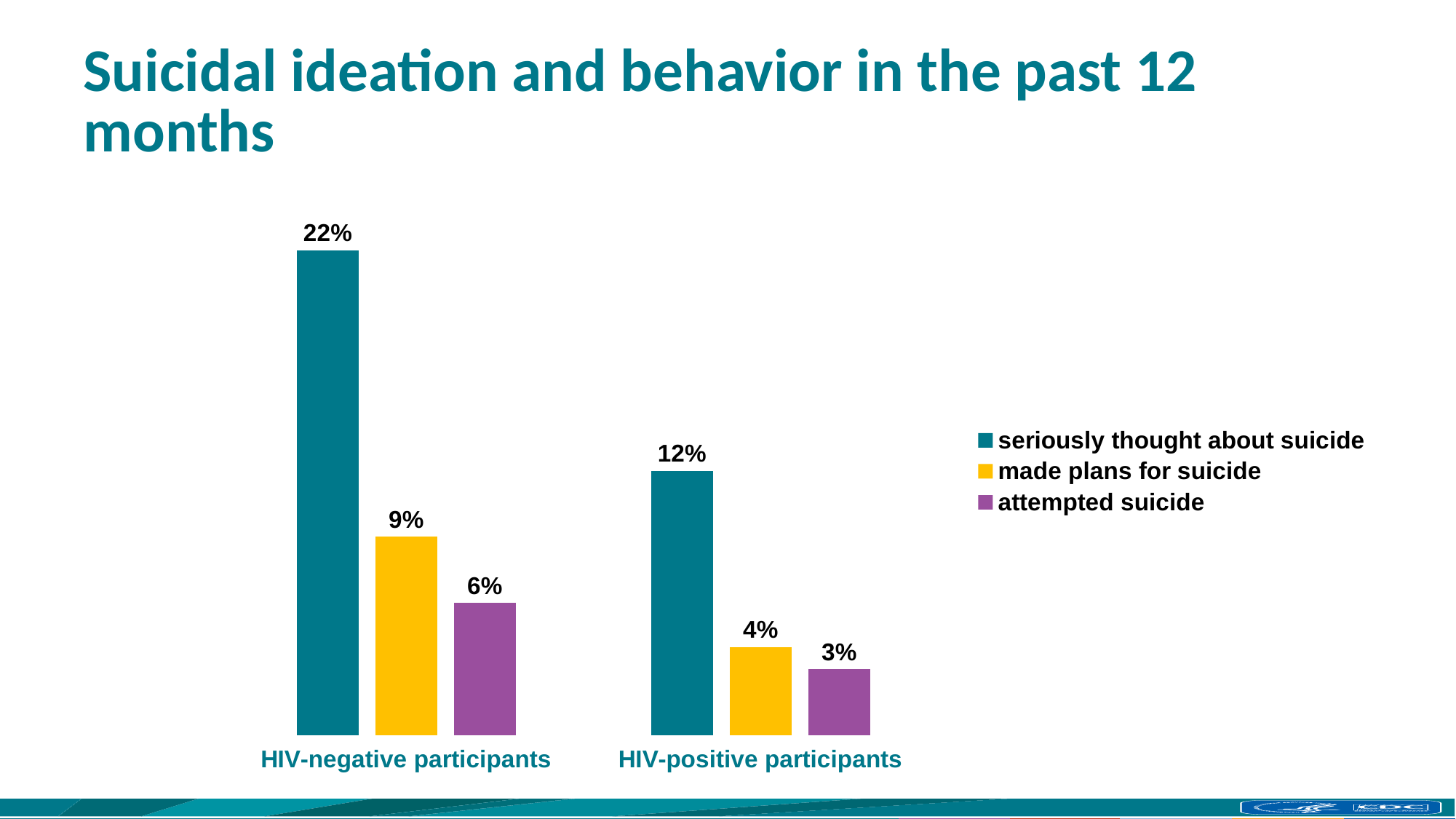

# Suicidal ideation and behavior in the past 12 months

### Chart

| Category | seriously thought about suicide | made plans for suicide | attempted suicide |
|---|---|---|---|
| HIV-negative participants | 0.22 | 0.09 | 0.06 |
| HIV-positive participants | 0.12 | 0.04 | 0.03 |